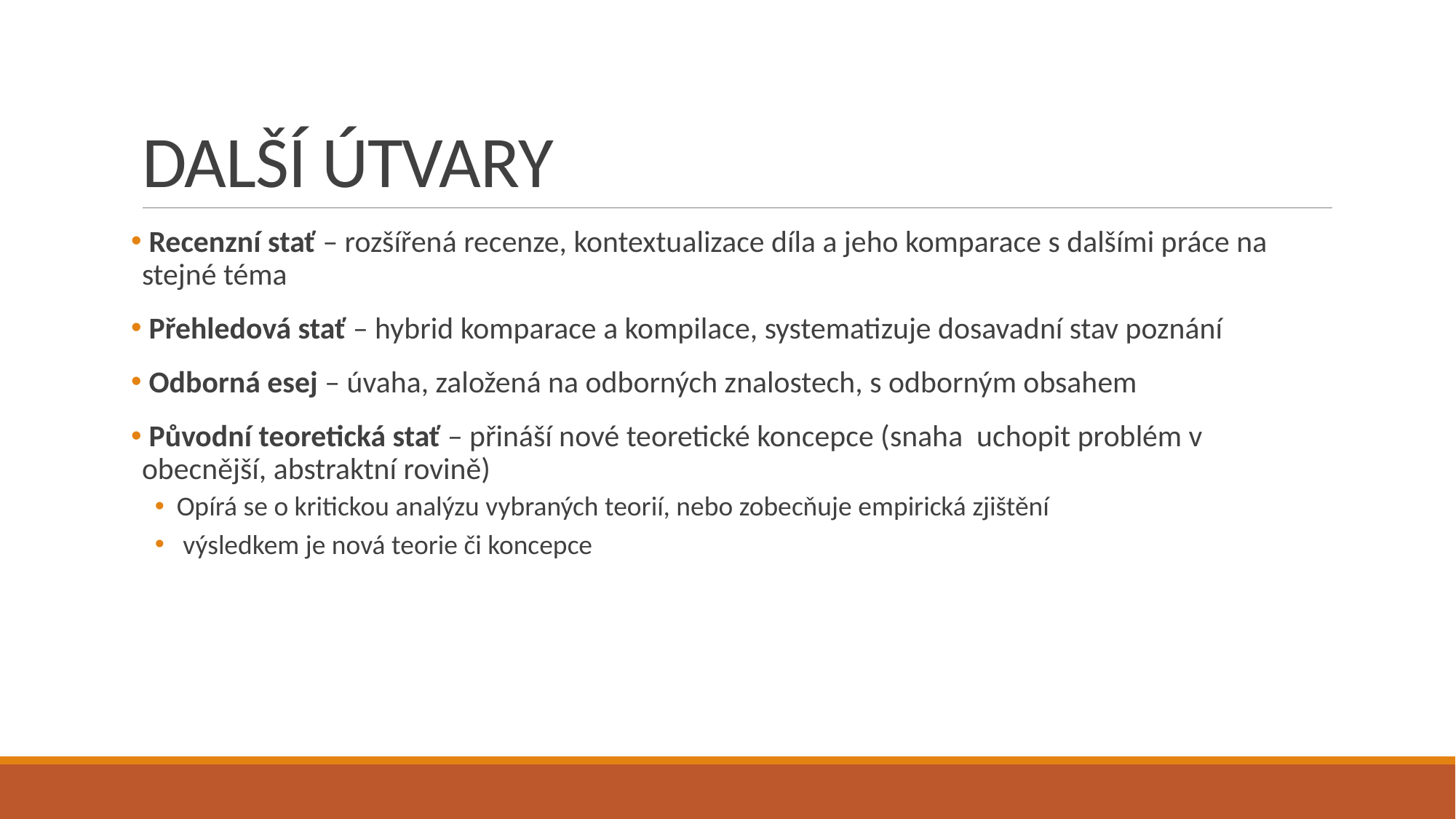

# DALŠÍ ÚTVARY
 Recenzní stať – rozšířená recenze, kontextualizace díla a jeho komparace s dalšími práce na stejné téma
 Přehledová stať – hybrid komparace a kompilace, systematizuje dosavadní stav poznání
 Odborná esej – úvaha, založená na odborných znalostech, s odborným obsahem
 Původní teoretická stať – přináší nové teoretické koncepce (snaha  uchopit problém v obecnější, abstraktní rovině)
Opírá se o kritickou analýzu vybraných teorií, nebo zobecňuje empirická zjištění
 výsledkem je nová teorie či koncepce